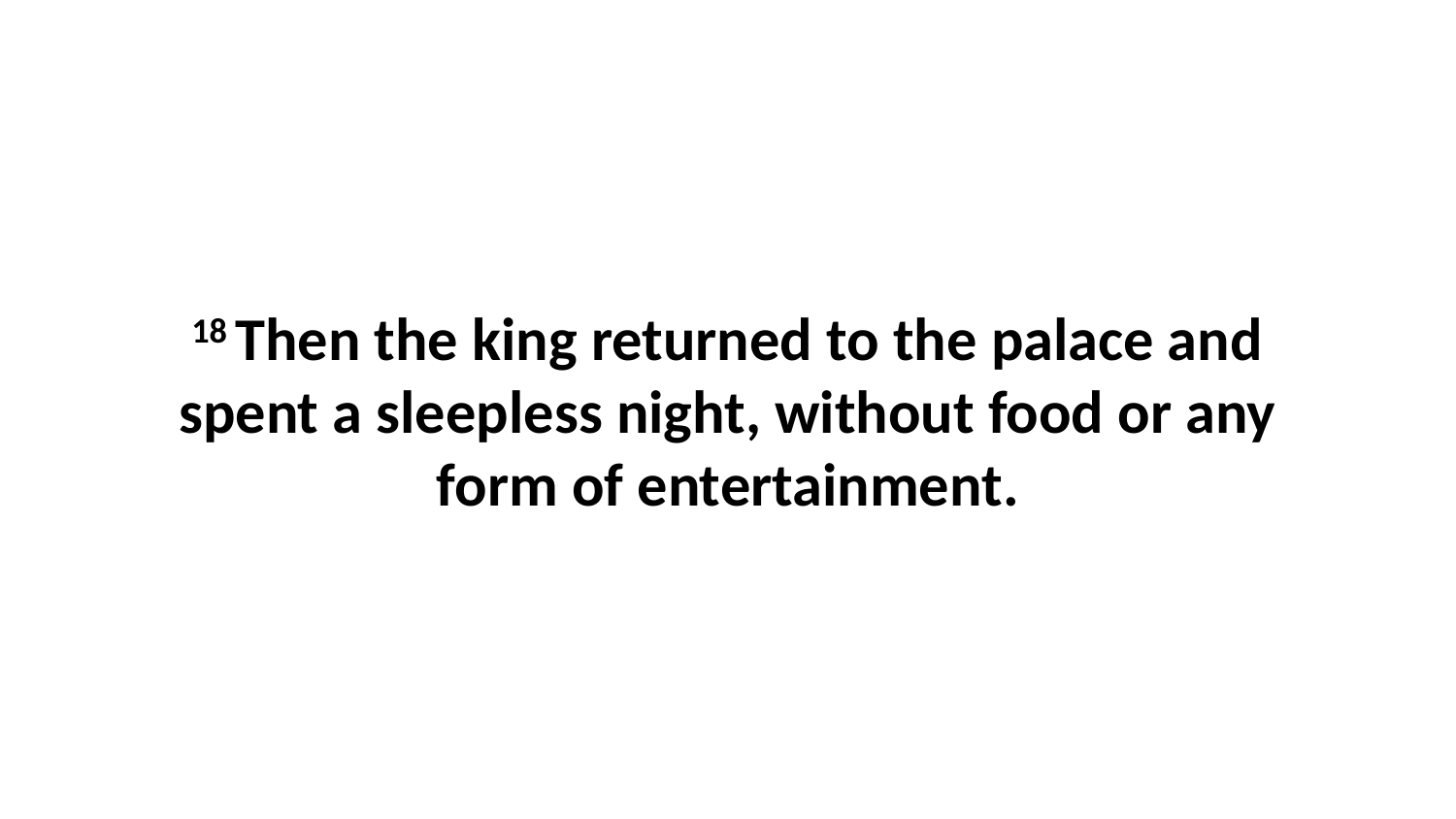

18 Then the king returned to the palace and spent a sleepless night, without food or any form of entertainment.